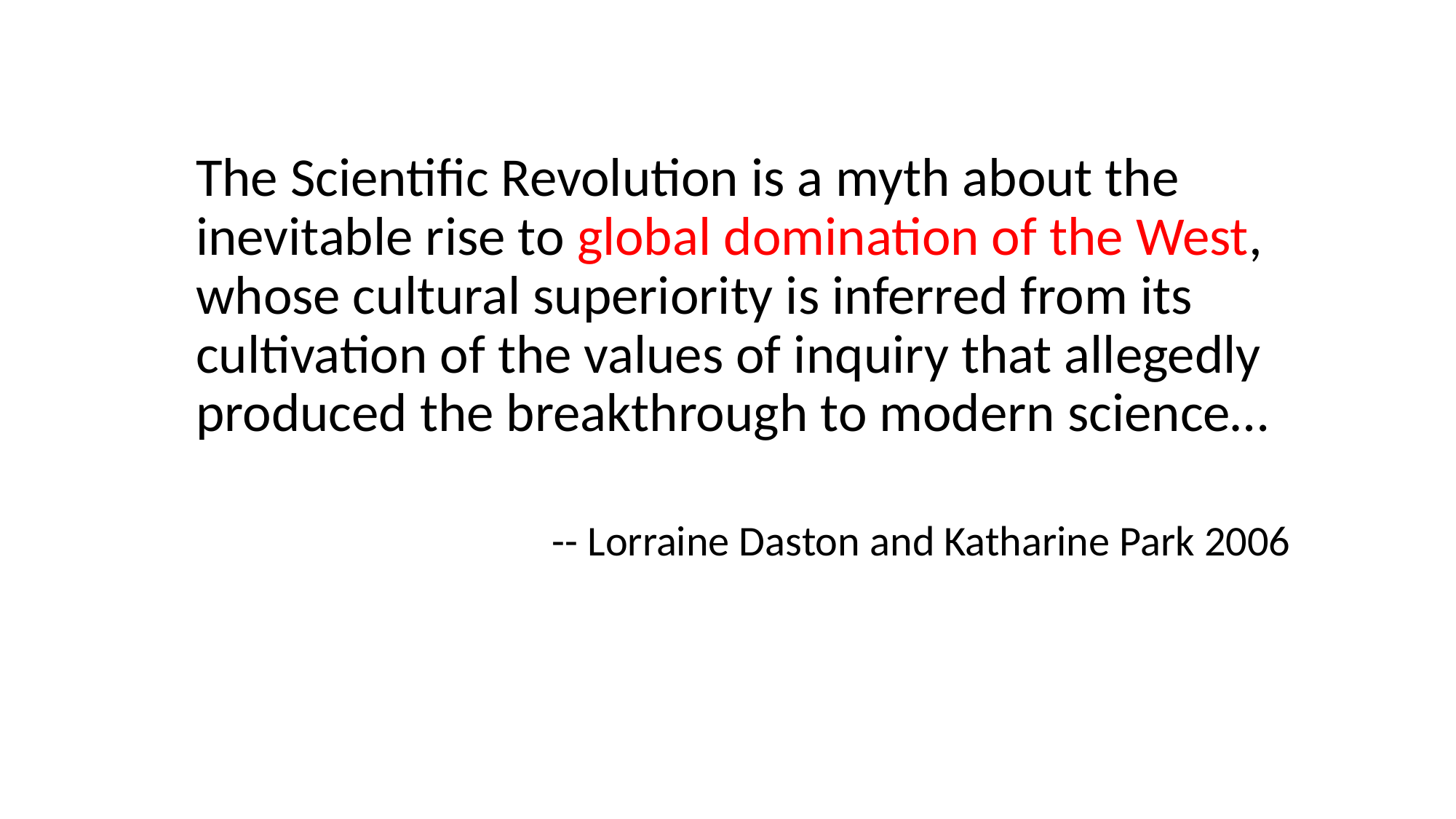

The Scientific Revolution is a myth about the inevitable rise to global domination of the West, whose cultural superiority is inferred from its cultivation of the values of inquiry that allegedly produced the breakthrough to modern science…

-- Lorraine Daston and Katharine Park 2006